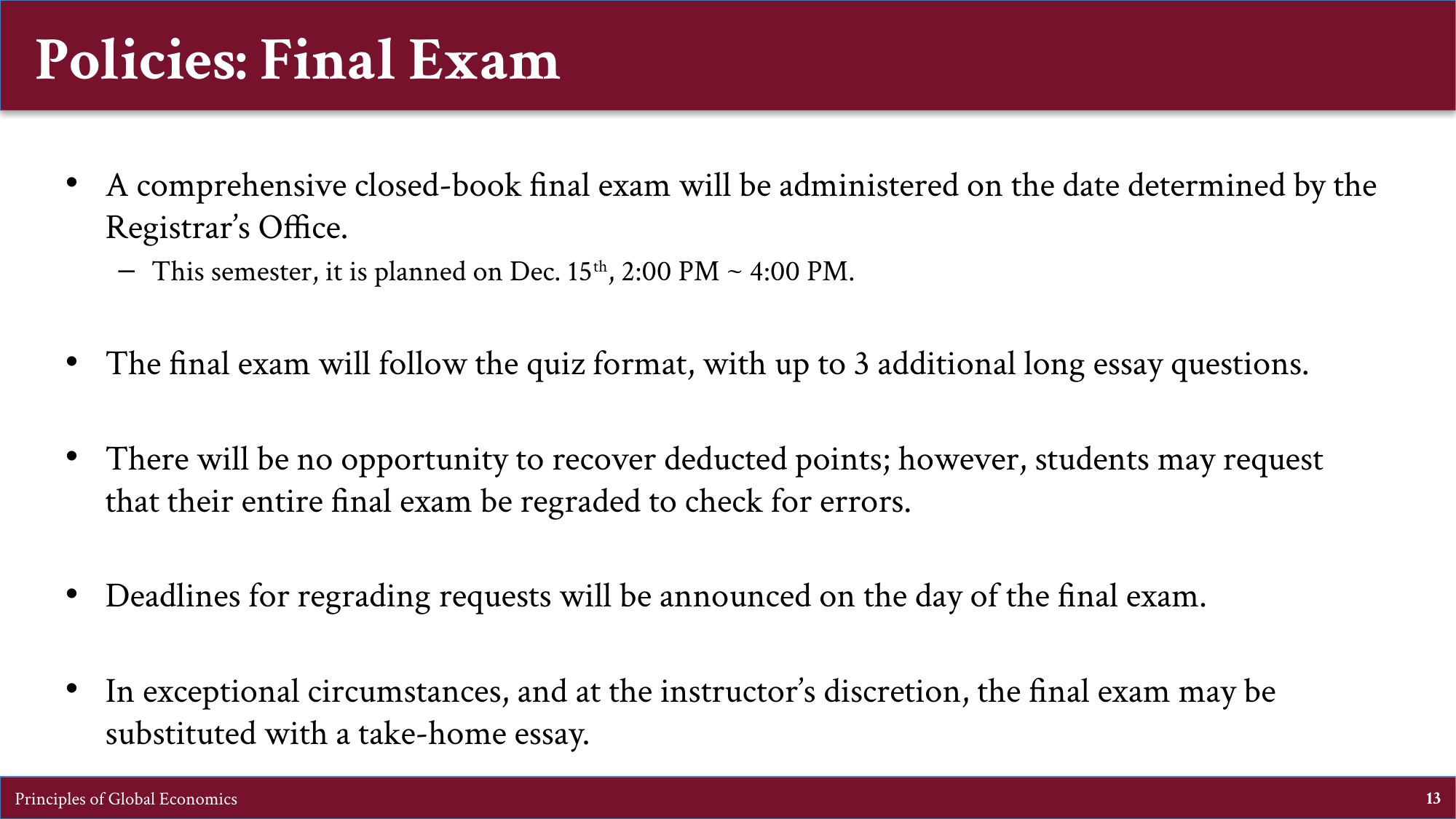

Policies: Final Exam
A comprehensive closed-book final exam will be administered on the date determined by the Registrar’s Office.
This semester, it is planned on Dec. 15th, 2:00 PM ~ 4:00 PM.

The final exam will follow the quiz format, with up to 3 additional long essay questions.

There will be no opportunity to recover deducted points; however, students may request that their entire final exam be regraded to check for errors.

Deadlines for regrading requests will be announced on the day of the final exam.

In exceptional circumstances, and at the instructor’s discretion, the final exam may be substituted with a take-home essay.

 Principles of Global Economics
13